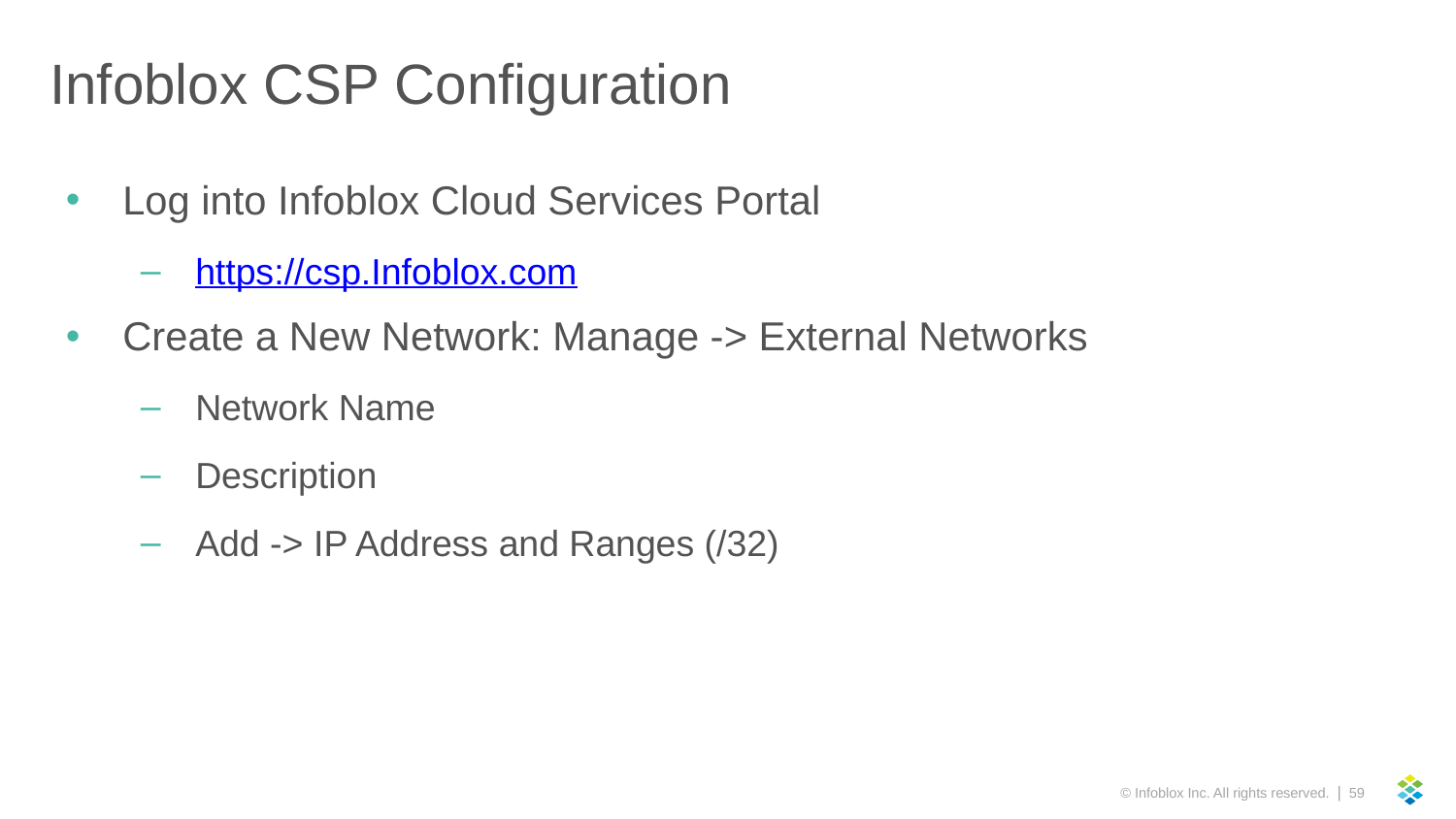

# Infoblox CSP Configuration
Log into Infoblox Cloud Services Portal
https://csp.Infoblox.com
Create a New Network: Manage -> External Networks
Network Name
Description
Add -> IP Address and Ranges (/32)